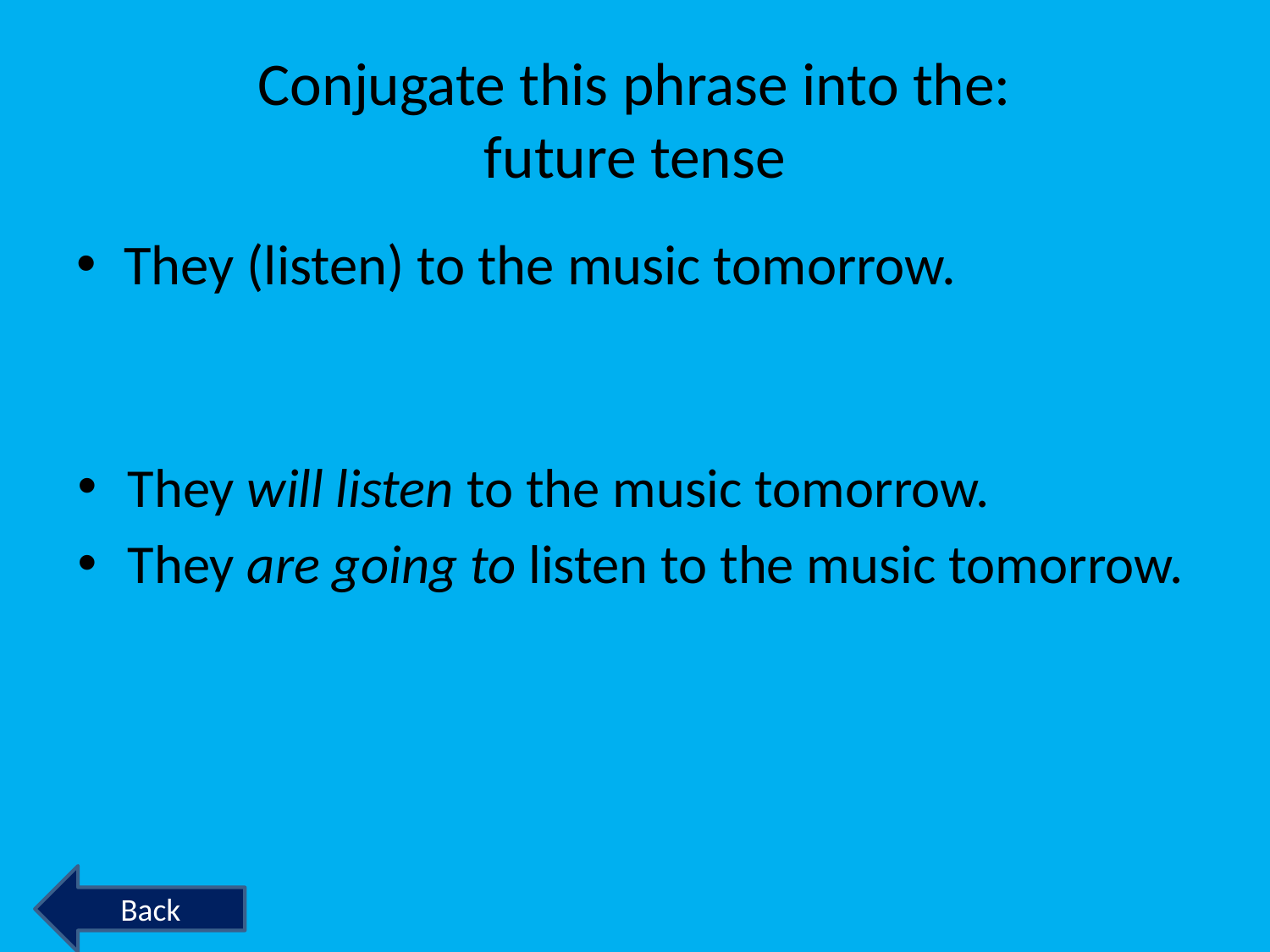

# Conjugate this phrase into the: future tense
They (listen) to the music tomorrow.
They will listen to the music tomorrow.
They are going to listen to the music tomorrow.
Back